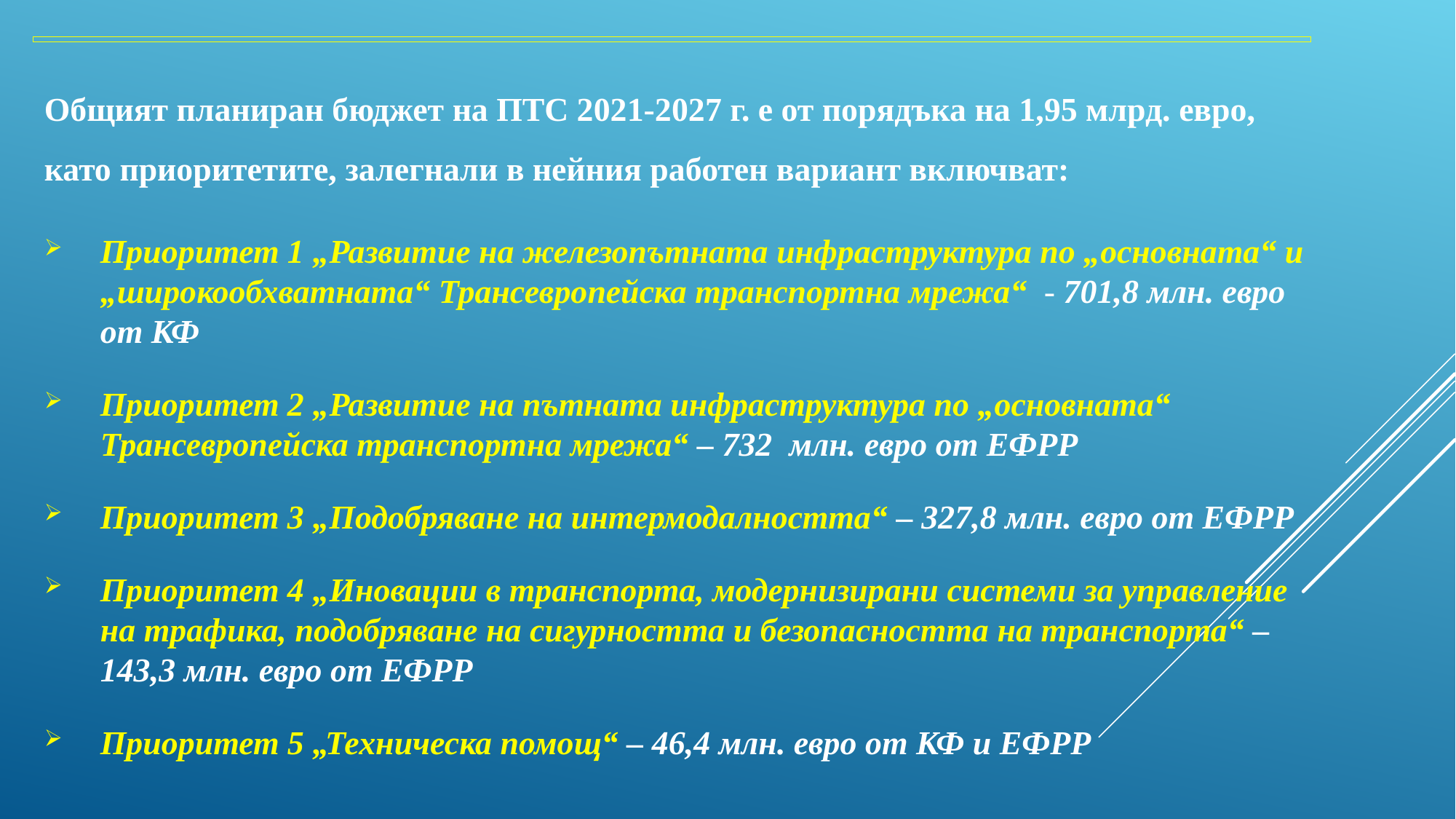

#
Общият планиран бюджет нa ПТС 2021-2027 г. е от порядъка на 1,95 млрд. евро, като приоритетите, залегнали в нейния работен вариант включват:

Приоритет 1 „Развитие на железопътната инфраструктура по „основната“ и „широкообхватната“ Трансевропейска транспортна мрежа“  - 701,8 млн. евро от КФ

Приоритет 2 „Развитие на пътната инфраструктура по „основната“ Трансевропейска транспортна мрежа“ – 732  млн. евро от ЕФРР

Приоритет 3 „Подобряване на интермодалността“ – 327,8 млн. евро от ЕФРР

Приоритет 4 „Иновации в транспорта, модернизирани системи за управление на трафика, подобряване на сигурността и безопасността на транспорта“ – 143,3 млн. евро от ЕФРР

Приоритет 5 „Техническа помощ“ – 46,4 млн. евро от КФ и ЕФРР